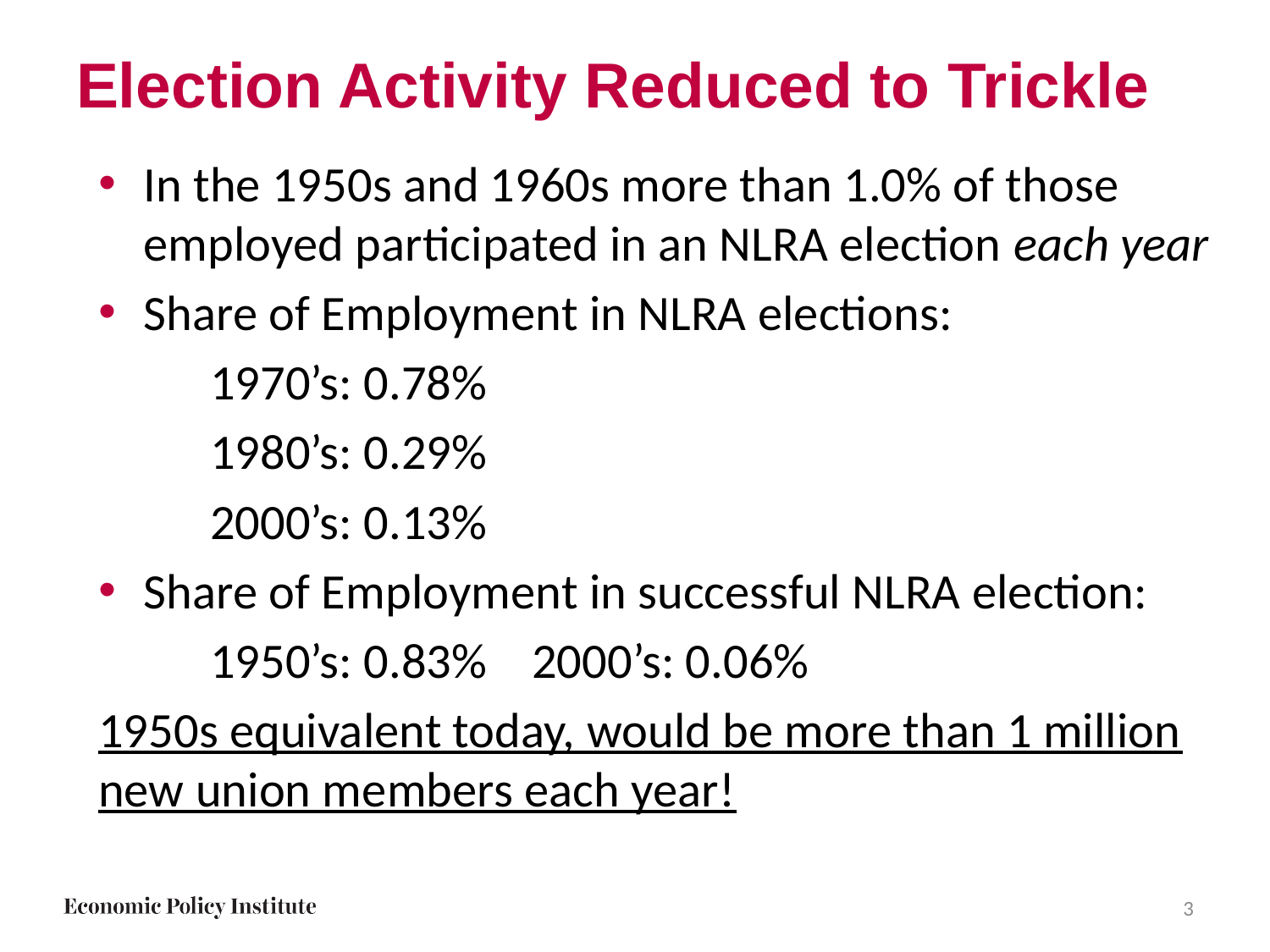

# Election Activity Reduced to Trickle
In the 1950s and 1960s more than 1.0% of those   employed participated in an NLRA election each year
Share of Employment in NLRA elections:
	1970’s: 0.78%
    	1980’s: 0.29%
     	2000’s: 0.13%
Share of Employment in successful NLRA election:
	1950’s: 0.83%    2000’s: 0.06%
1950s equivalent today, would be more than 1 million new union members each year!
3